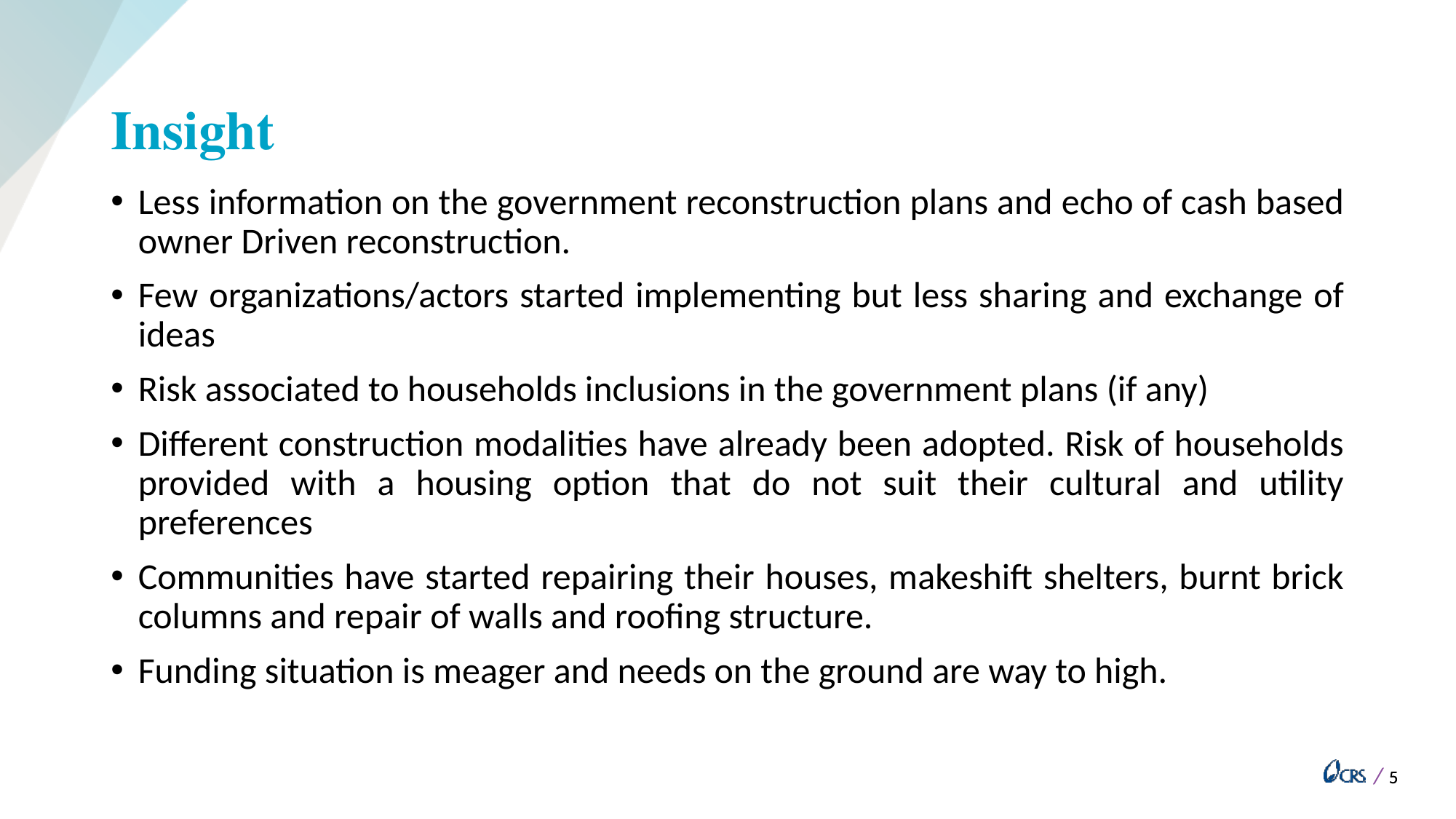

# Insight
Less information on the government reconstruction plans and echo of cash based owner Driven reconstruction.
Few organizations/actors started implementing but less sharing and exchange of ideas
Risk associated to households inclusions in the government plans (if any)
Different construction modalities have already been adopted. Risk of households provided with a housing option that do not suit their cultural and utility preferences
Communities have started repairing their houses, makeshift shelters, burnt brick columns and repair of walls and roofing structure.
Funding situation is meager and needs on the ground are way to high.